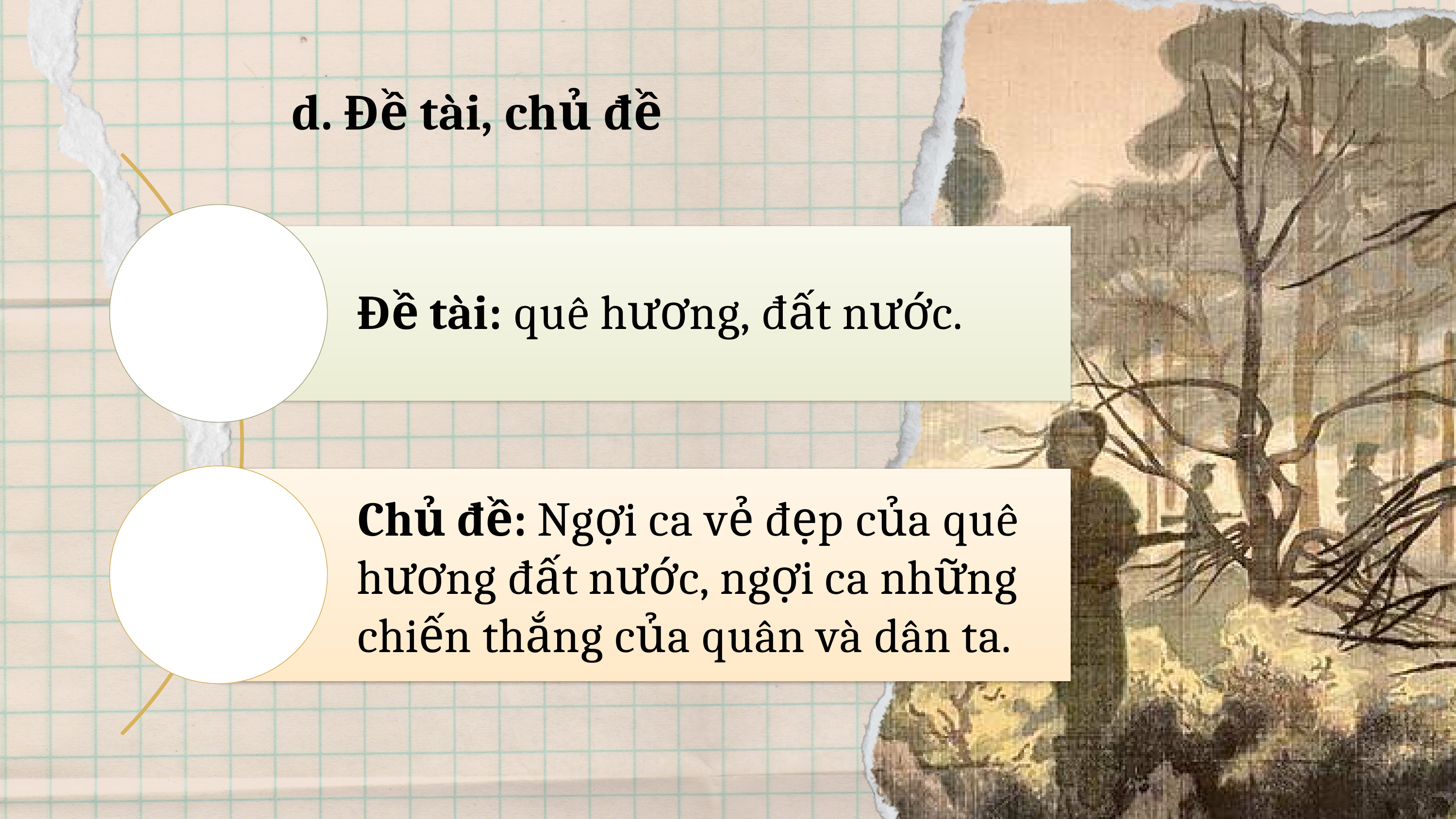

d. Đề tài, chủ đề
Đề tài: quê hương, đất nước.
Chủ đề: Ngợi ca vẻ đẹp của quê hương đất nước, ngợi ca những chiến thắng của quân và dân ta.